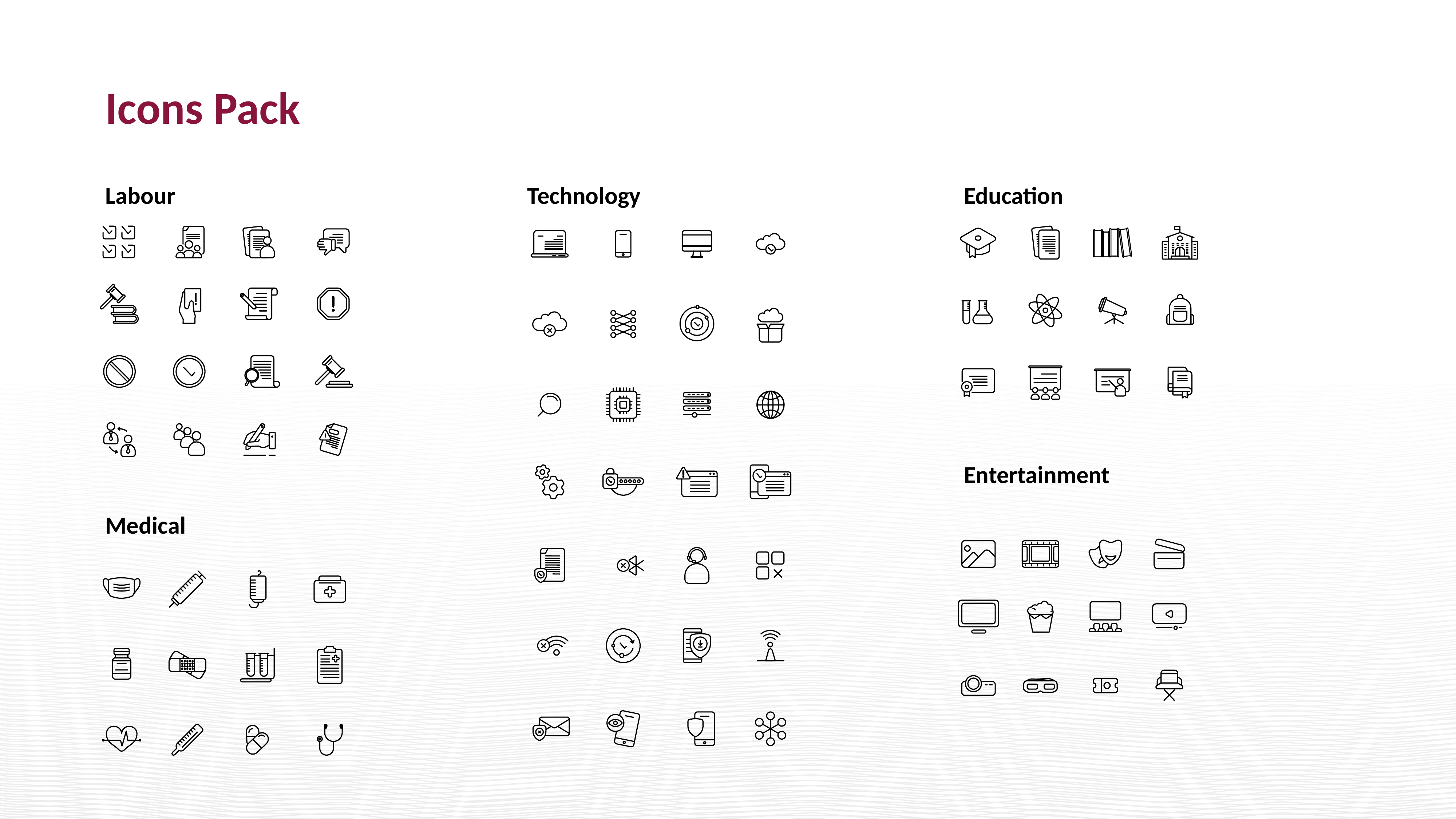

Icons Pack
Labour
Technology
Education

Entertainment

Medical